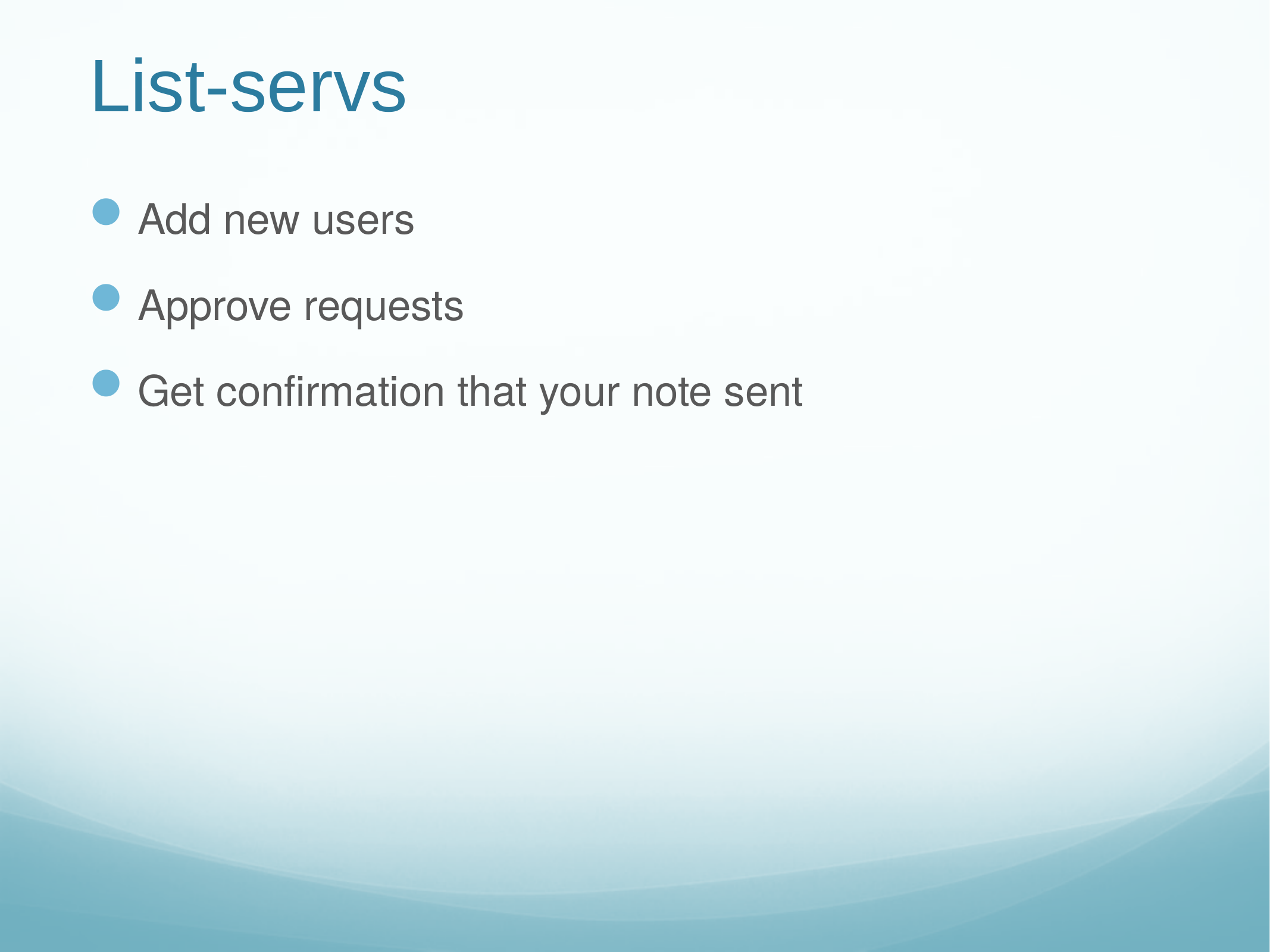

# List-servs
Add new users
Approve requests
Get confirmation that your note sent